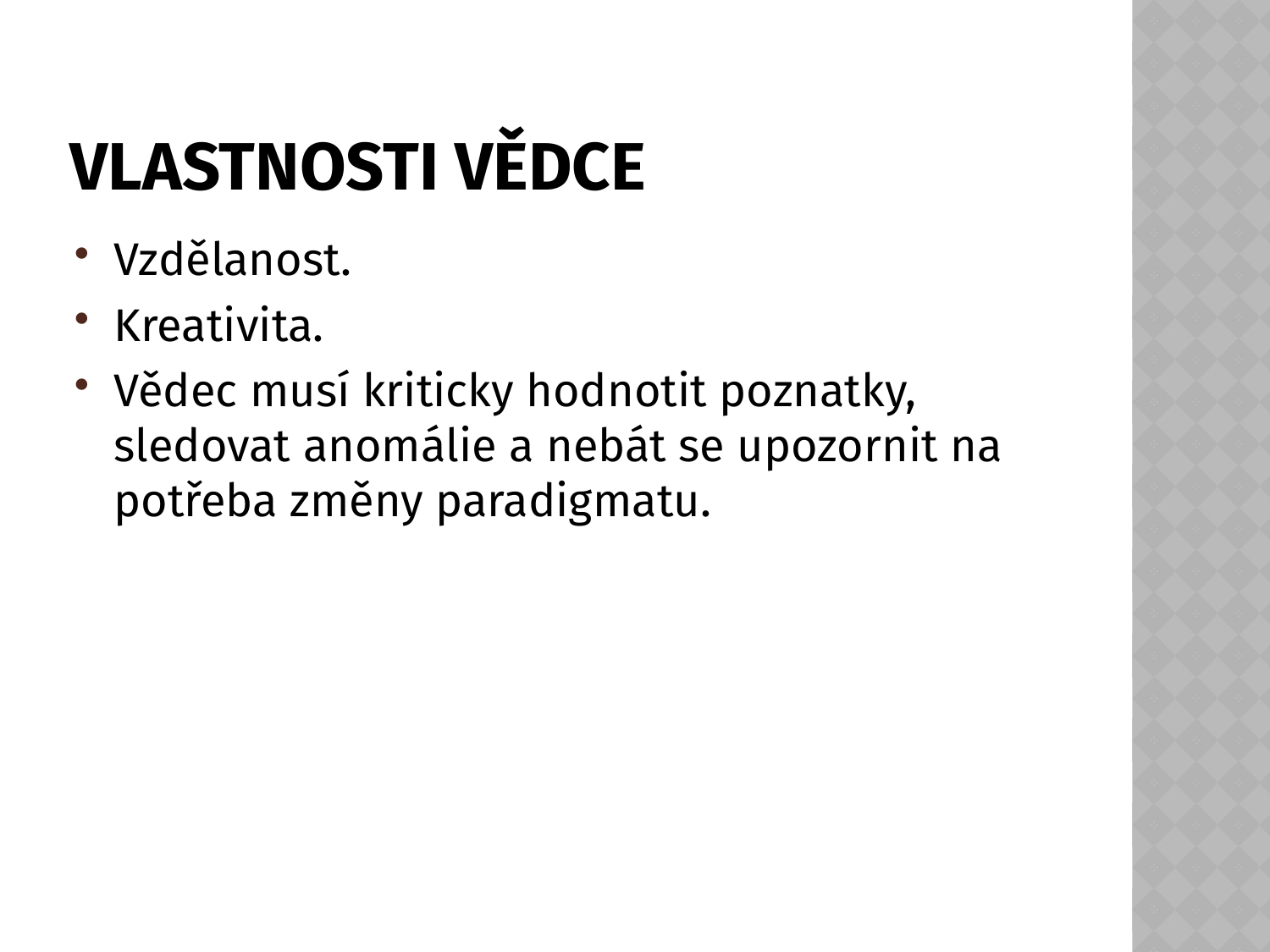

# Vlastnosti vědce
Vzdělanost.
Kreativita.
Vědec musí kriticky hodnotit poznatky, sledovat anomálie a nebát se upozornit na potřeba změny paradigmatu.